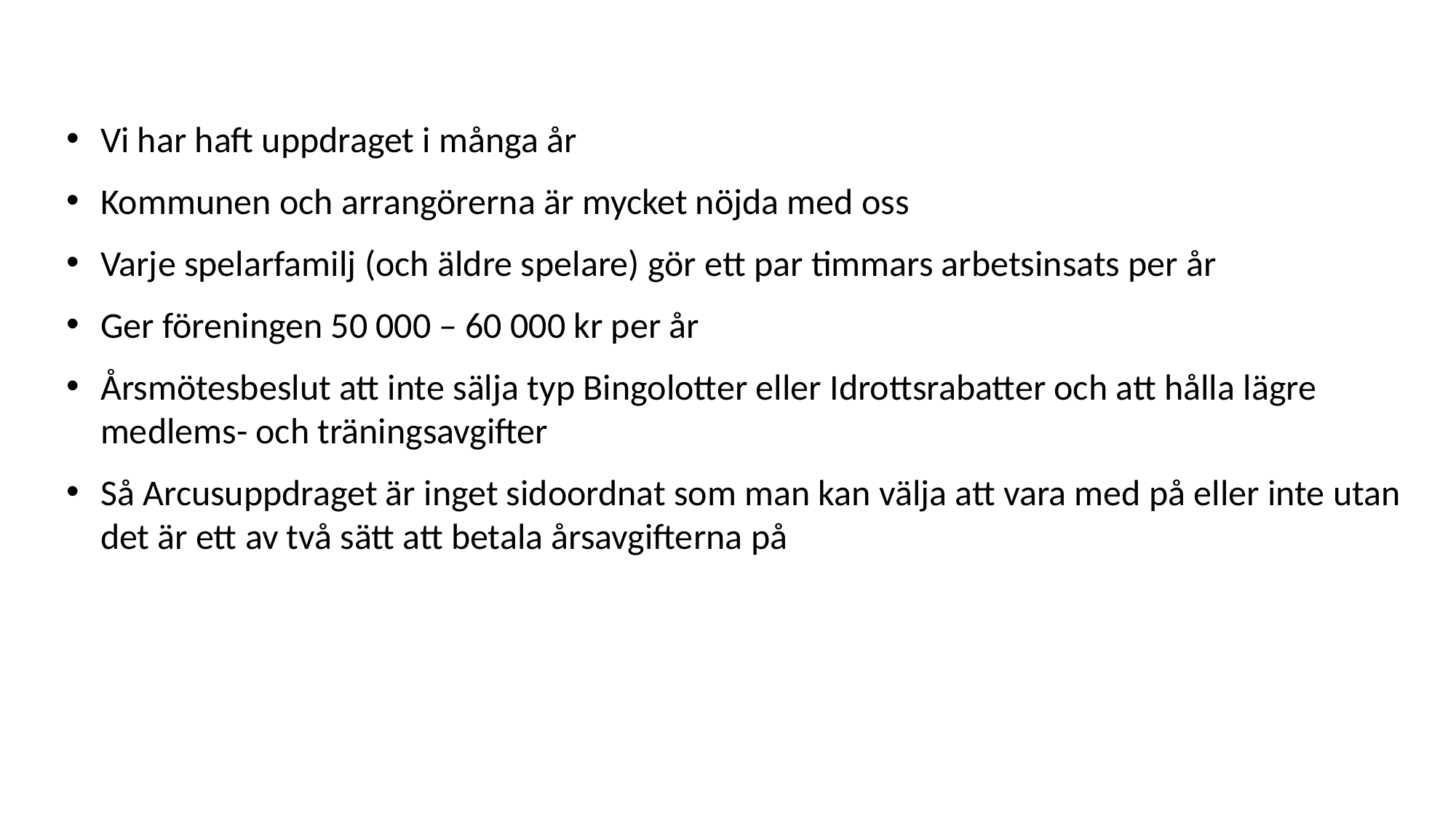

Vi har haft uppdraget i många år

Kommunen och arrangörerna är mycket nöjda med oss

Varje spelarfamilj (och äldre spelare) gör ett par timmars arbetsinsats per år

Ger föreningen 50 000 – 60 000 kr per år

Årsmötesbeslut att inte sälja typ Bingolotter eller Idrottsrabatter och att hålla lägre medlems- och träningsavgifter

Så Arcusuppdraget är inget sidoordnat som man kan välja att vara med på eller inte utan det är ett av två sätt att betala årsavgifterna på